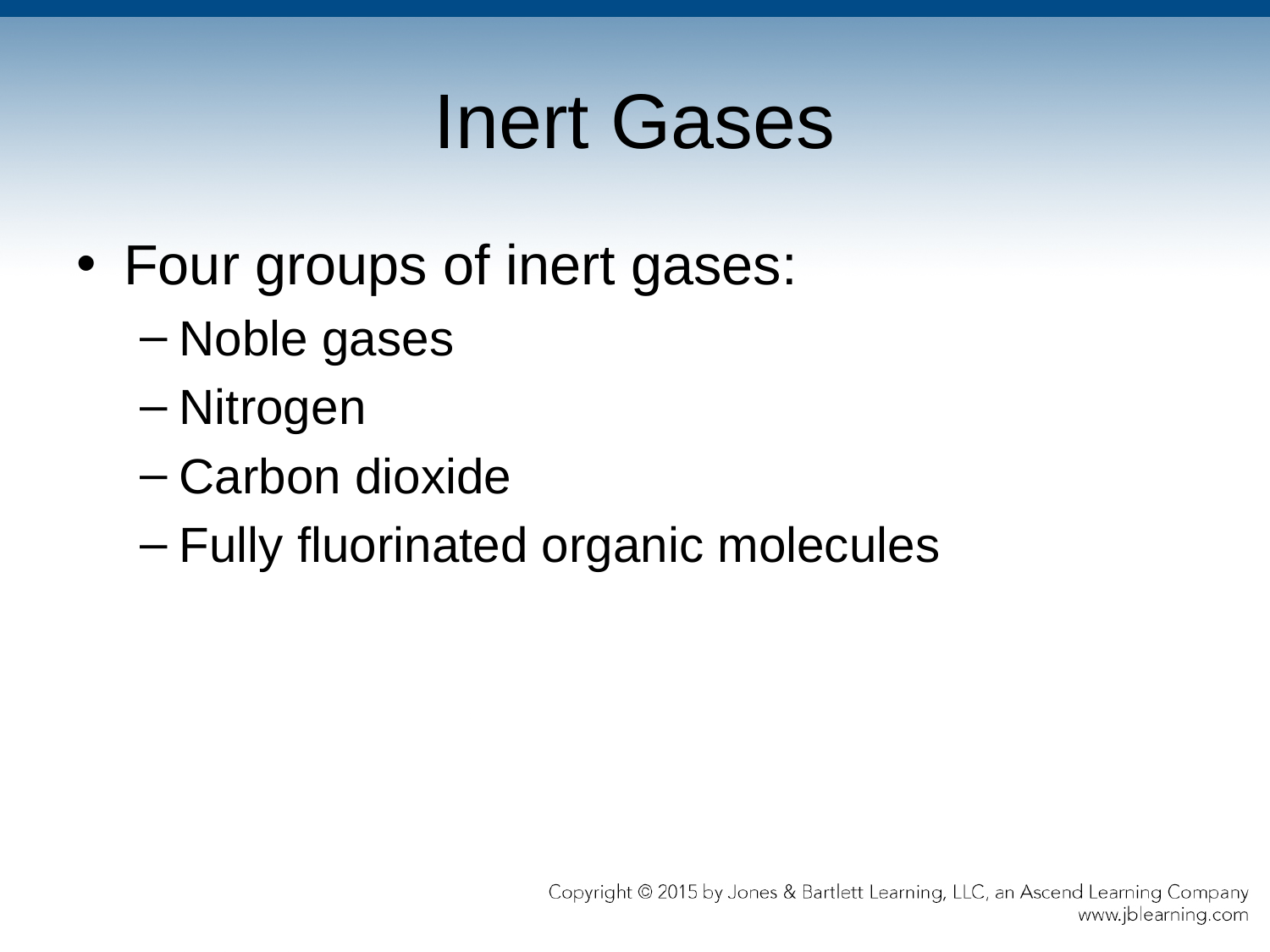

# Inert Gases
Four groups of inert gases:
Noble gases
Nitrogen
Carbon dioxide
Fully fluorinated organic molecules